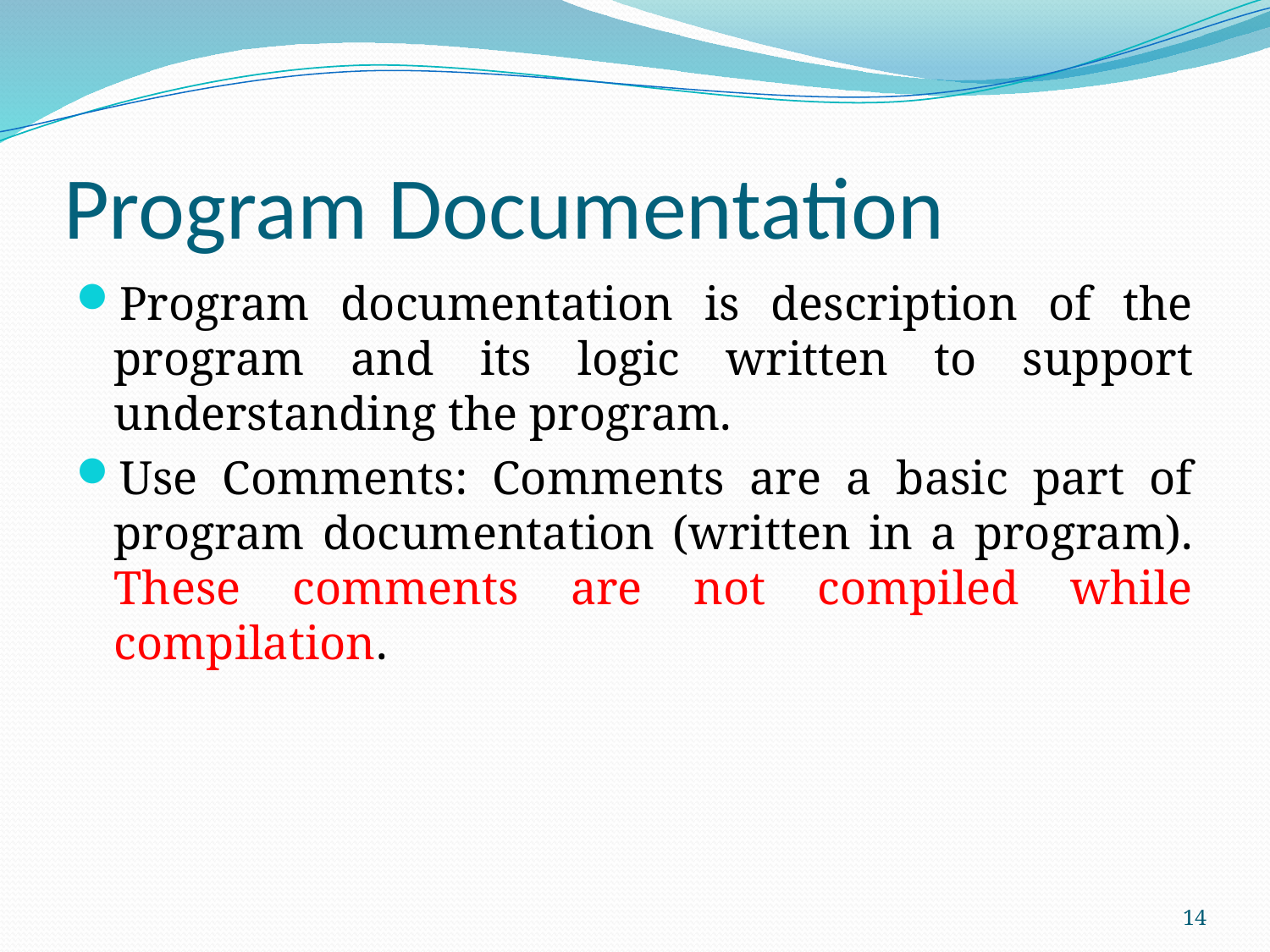

# Program Documentation
Program documentation is description of the program and its logic written to support understanding the program.
Use Comments: Comments are a basic part of program documentation (written in a program). These comments are not compiled while compilation.

14